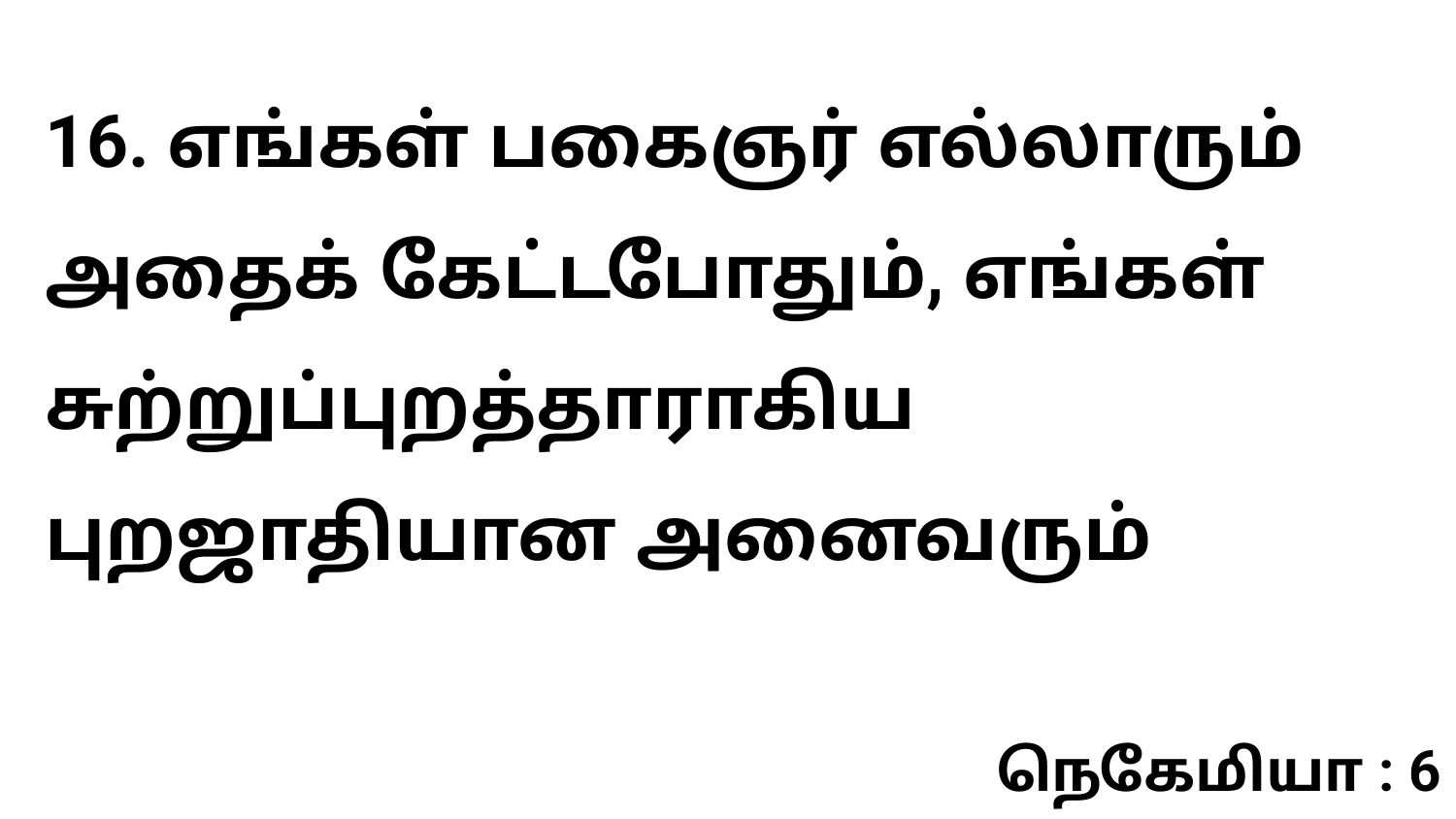

16. எங்கள் பகைஞர் எல்லாரும் அதைக் கேட்டபோதும், எங்கள் சுற்றுப்புறத்தாராகிய புறஜாதியான அனைவரும்
நெகேமியா : 6